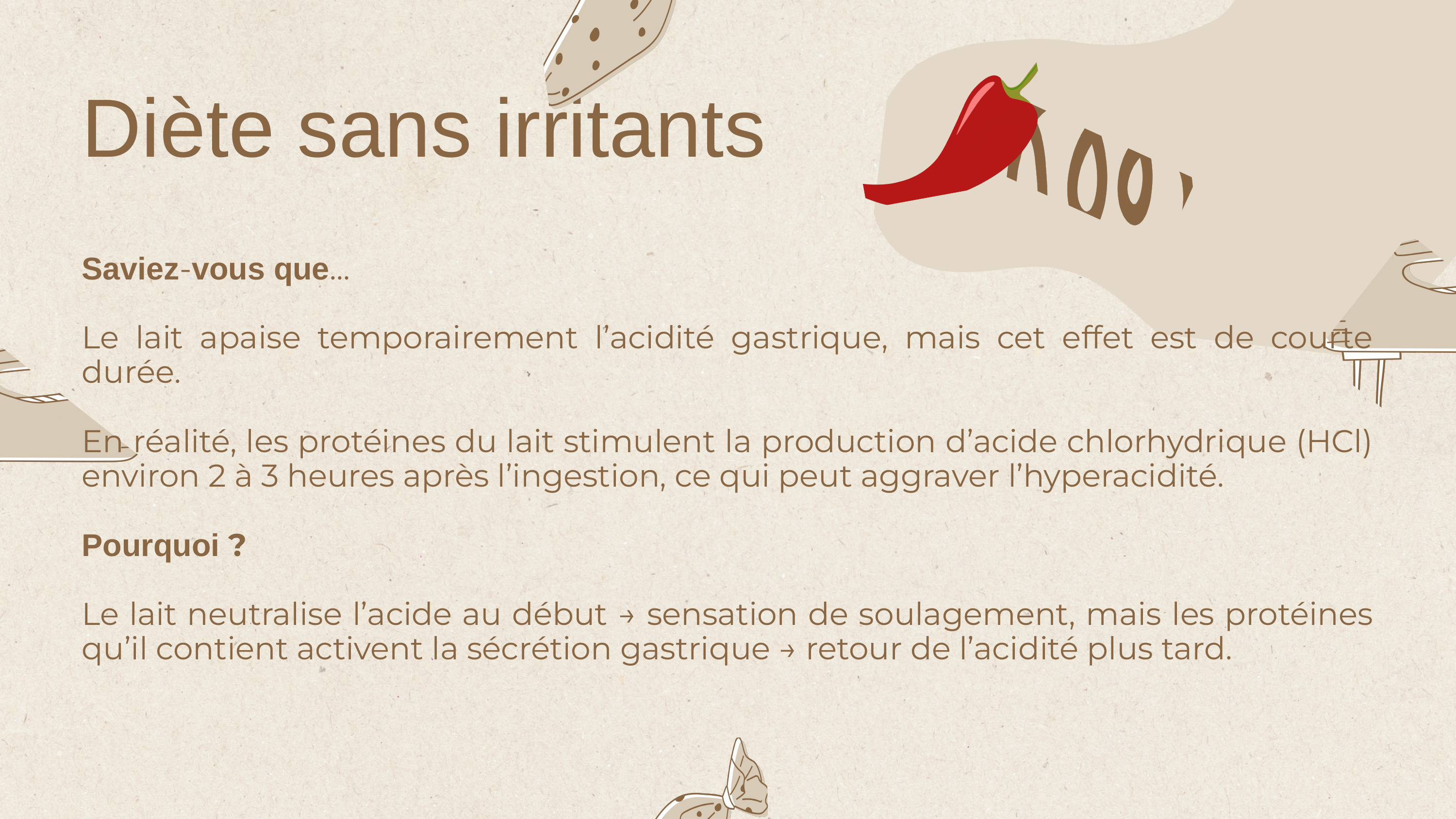

Diète sans irritants

Saviez-vous que…

Le lait apaise temporairement l’acidité gastrique, mais cet effet est de courte durée.

En réalité, les protéines du lait stimulent la production d’acide chlorhydrique (HCl) environ 2 à 3 heures après l’ingestion, ce qui peut aggraver l’hyperacidité.

Pourquoi ?

Le lait neutralise l’acide au début → sensation de soulagement, mais les protéines qu’il contient activent la sécrétion gastrique → retour de l’acidité plus tard.